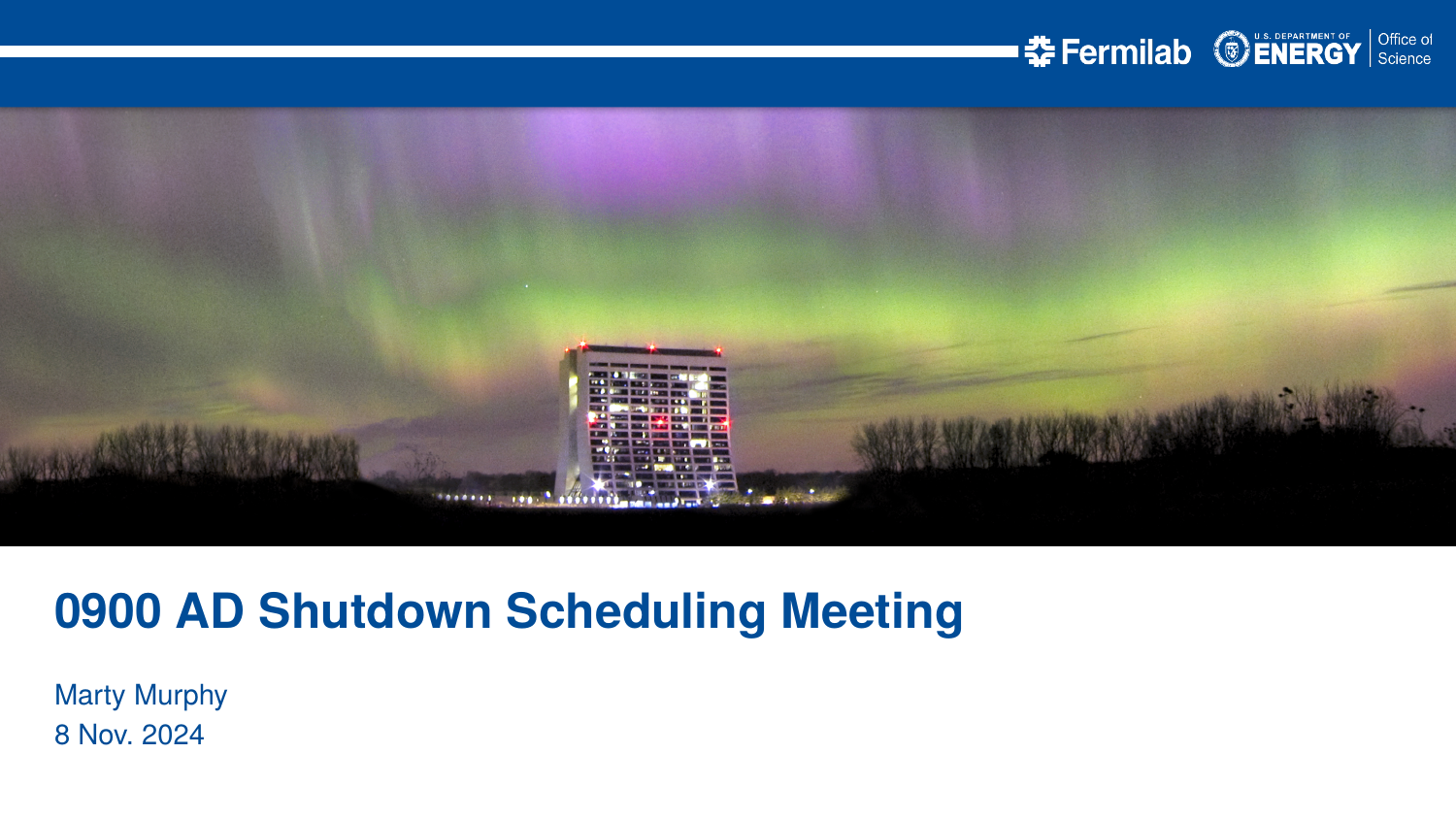

0900 AD Shutdown Scheduling Meeting
Marty Murphy
8 Nov. 2024